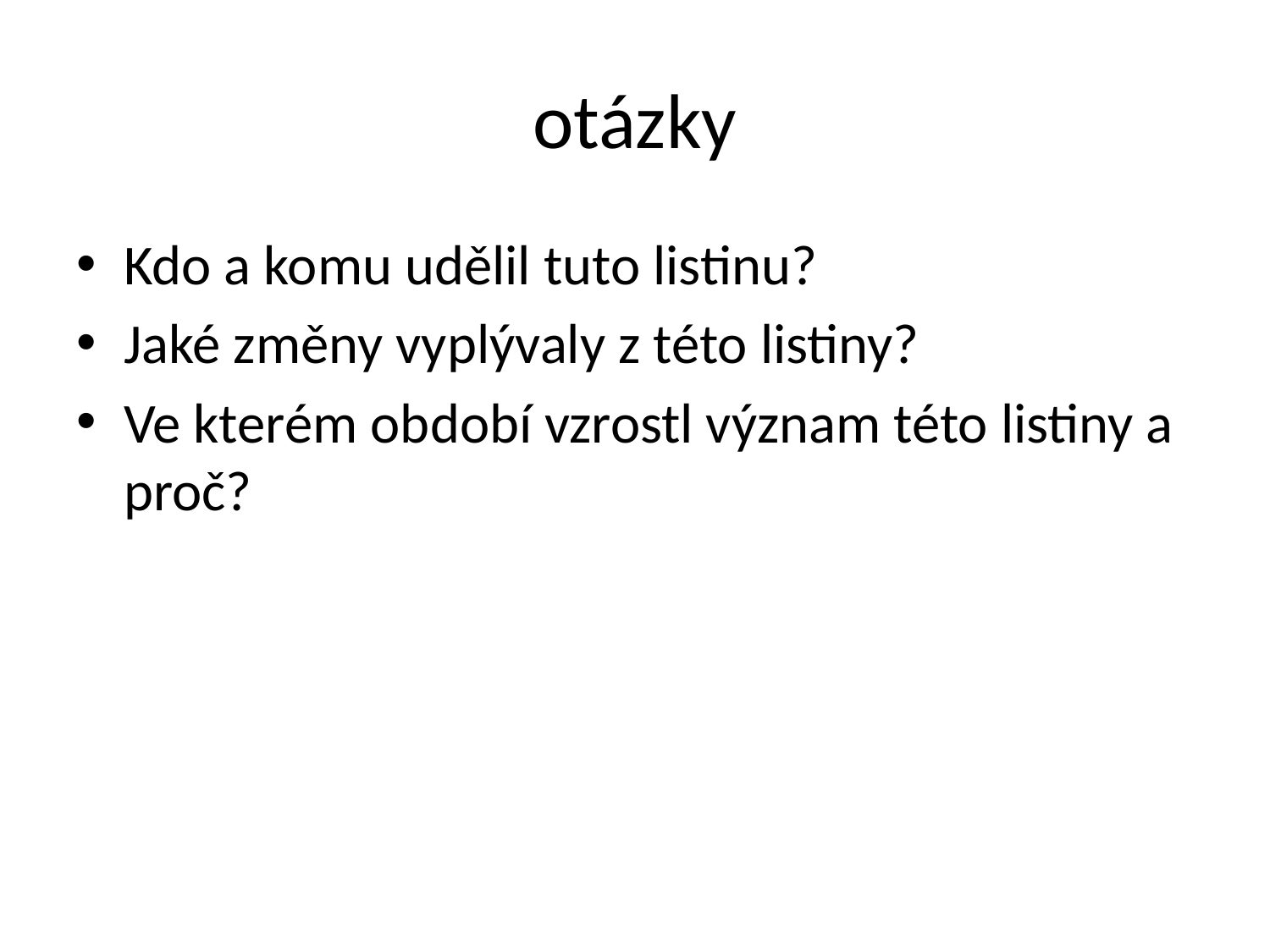

# otázky
Kdo a komu udělil tuto listinu?
Jaké změny vyplývaly z této listiny?
Ve kterém období vzrostl význam této listiny a proč?